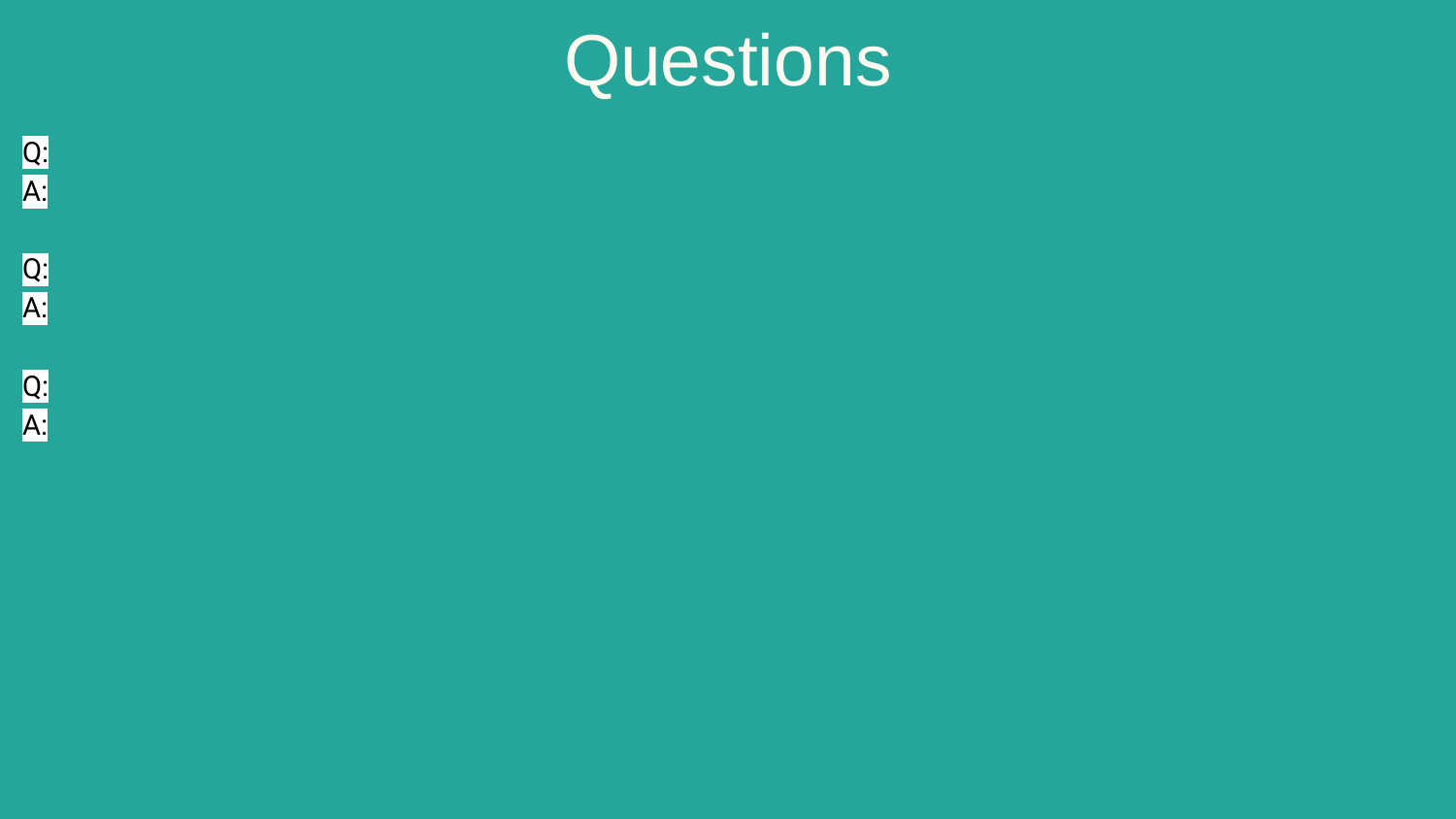

# Questions
Q:
A:

Q:
A:

Q:
A: